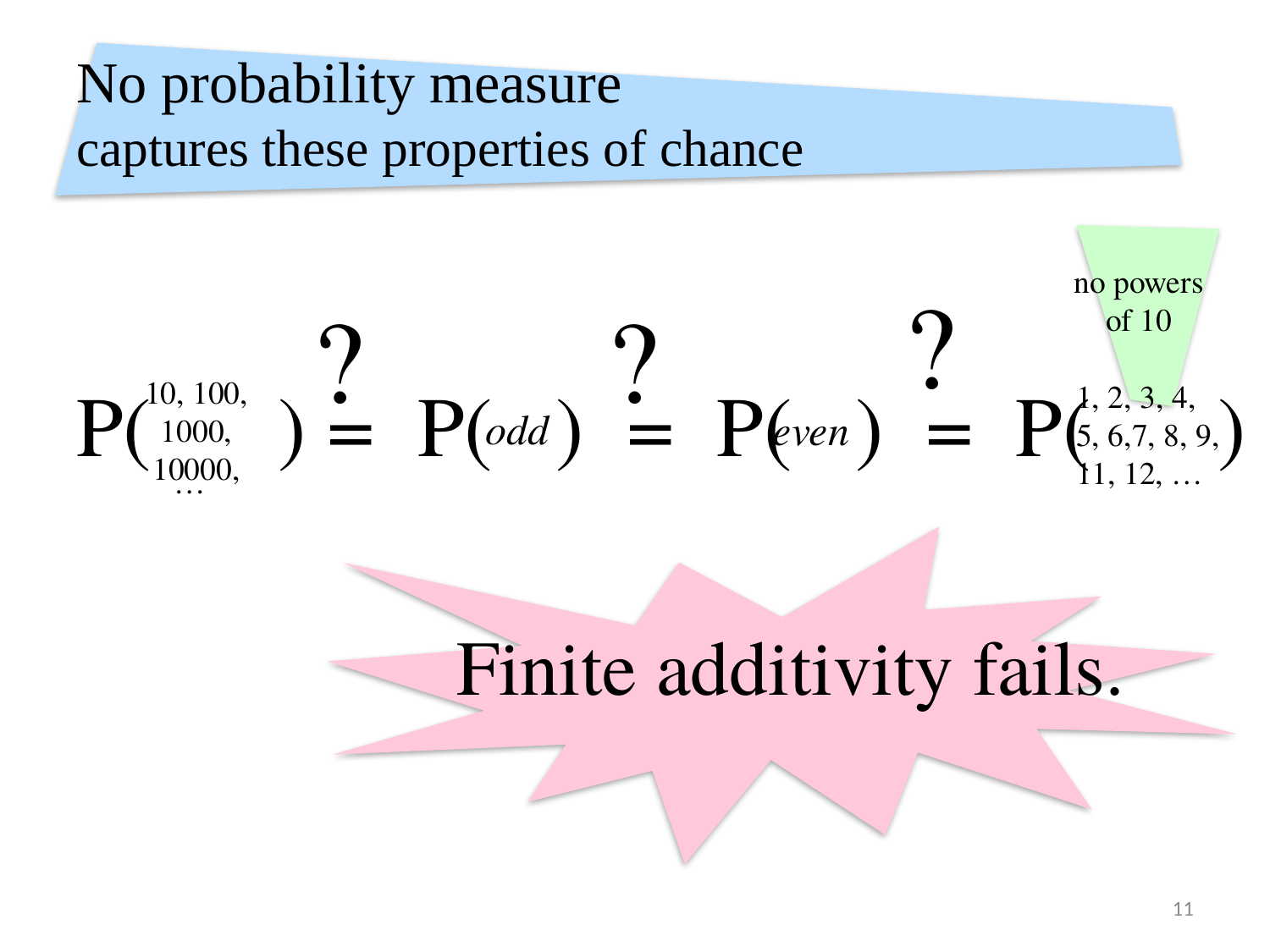

# No probability measure captures these properties of chance

no powers of 10
?
?
?
P(      ) =  P(   )  =  P(   )  =  P(      )
10, 100,
1000,
10000,
1, 2, 3, 4,
5, 6,7, 8, 9,
11, 12, …
odd
even
…

Finite additivity fails.

11